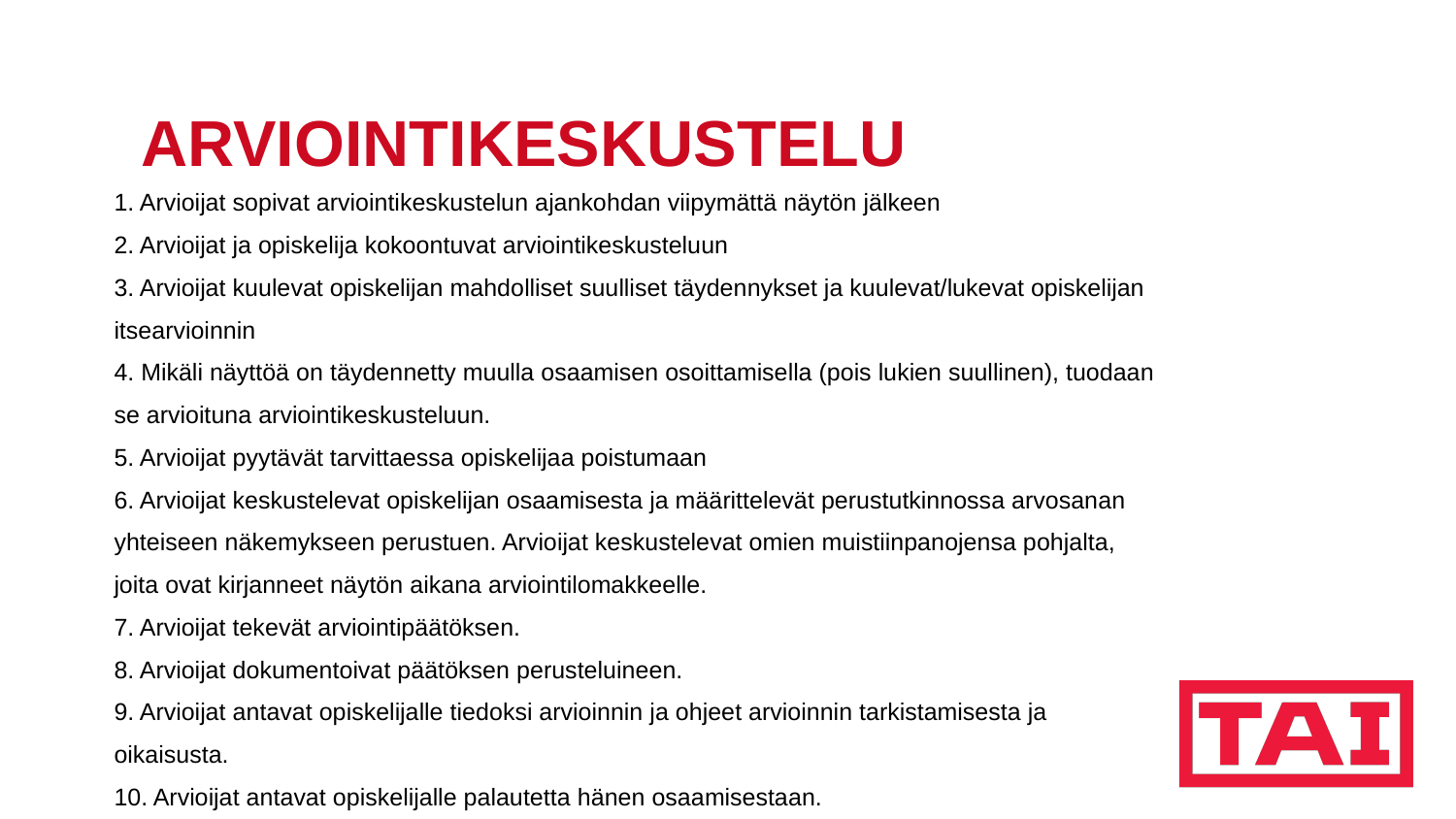

# ARVIOINTIKESKUSTELU
1. Arvioijat sopivat arviointikeskustelun ajankohdan viipymättä näytön jälkeen
2. Arvioijat ja opiskelija kokoontuvat arviointikeskusteluun
3. Arvioijat kuulevat opiskelijan mahdolliset suulliset täydennykset ja kuulevat/lukevat opiskelijan itsearvioinnin
4. Mikäli näyttöä on täydennetty muulla osaamisen osoittamisella (pois lukien suullinen), tuodaan se arvioituna arviointikeskusteluun.
5. Arvioijat pyytävät tarvittaessa opiskelijaa poistumaan
6. Arvioijat keskustelevat opiskelijan osaamisesta ja määrittelevät perustutkinnossa arvosanan yhteiseen näkemykseen perustuen. Arvioijat keskustelevat omien muistiinpanojensa pohjalta, joita ovat kirjanneet näytön aikana arviointilomakkeelle.
7. Arvioijat tekevät arviointipäätöksen.
8. Arvioijat dokumentoivat päätöksen perusteluineen.
9. Arvioijat antavat opiskelijalle tiedoksi arvioinnin ja ohjeet arvioinnin tarkistamisesta ja oikaisusta.
10. Arvioijat antavat opiskelijalle palautetta hänen osaamisestaan.